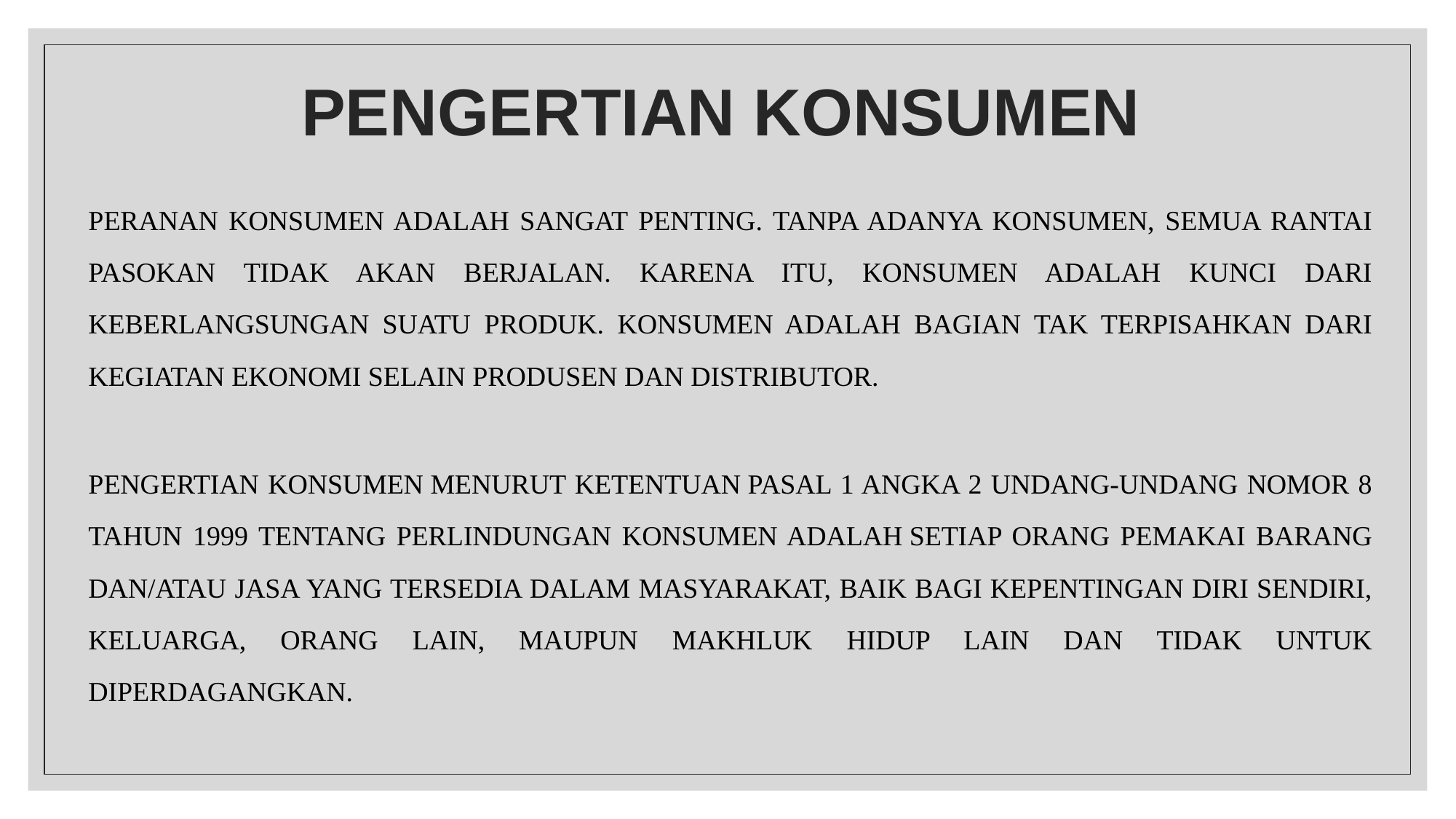

# PENGERTIAN KONSUMEN
PERANAN KONSUMEN ADALAH SANGAT PENTING. TANPA ADANYA KONSUMEN, SEMUA RANTAI PASOKAN TIDAK AKAN BERJALAN. KARENA ITU, KONSUMEN ADALAH KUNCI DARI KEBERLANGSUNGAN SUATU PRODUK. KONSUMEN ADALAH BAGIAN TAK TERPISAHKAN DARI KEGIATAN EKONOMI SELAIN PRODUSEN DAN DISTRIBUTOR.
PENGERTIAN KONSUMEN MENURUT KETENTUAN PASAL 1 ANGKA 2 UNDANG-UNDANG NOMOR 8 TAHUN 1999 TENTANG PERLINDUNGAN KONSUMEN ADALAH SETIAP ORANG PEMAKAI BARANG DAN/ATAU JASA YANG TERSEDIA DALAM MASYARAKAT, BAIK BAGI KEPENTINGAN DIRI SENDIRI, KELUARGA, ORANG LAIN, MAUPUN MAKHLUK HIDUP LAIN DAN TIDAK UNTUK DIPERDAGANGKAN.